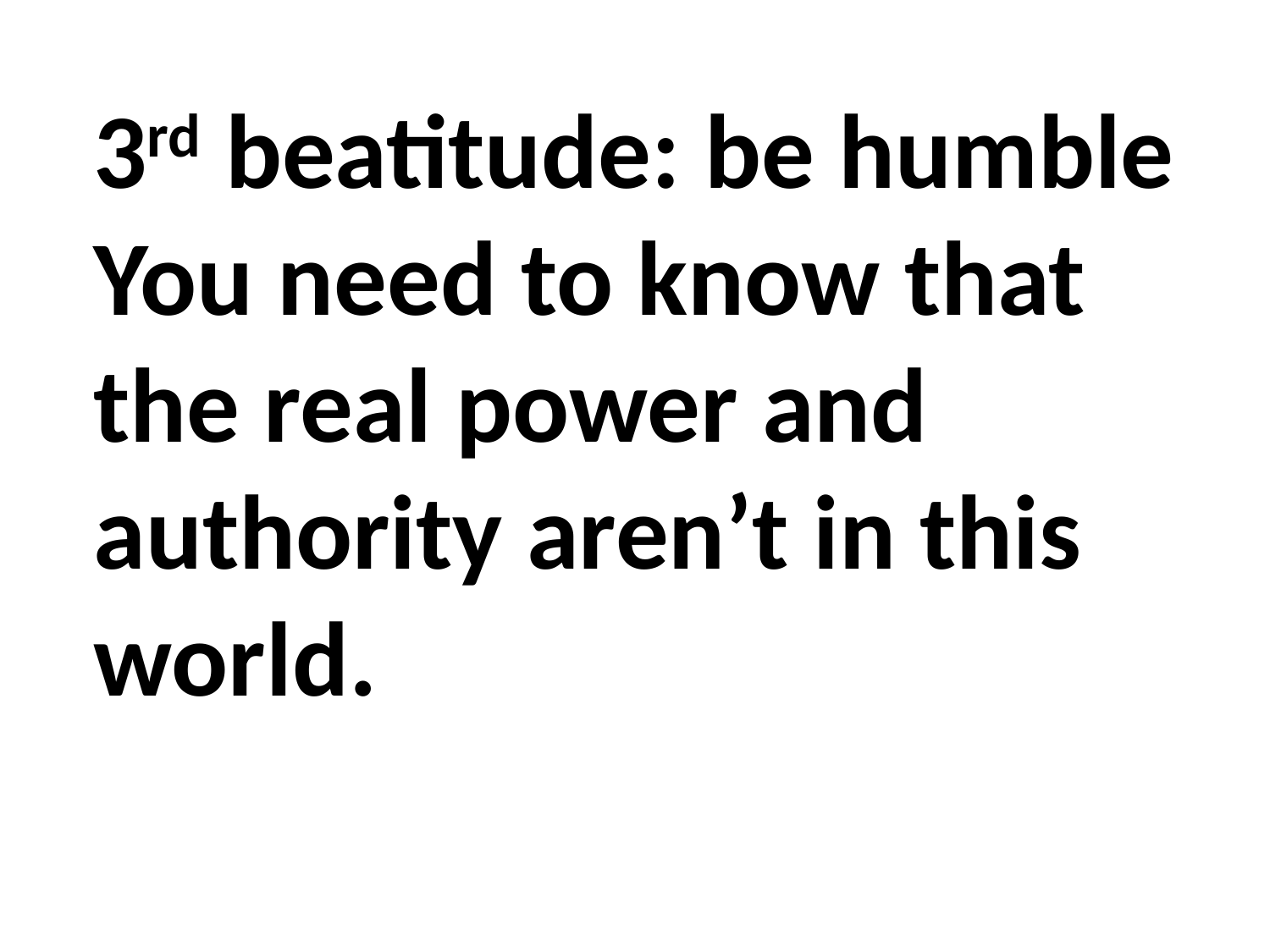

3rd beatitude: be humble
You need to know that the real power and authority aren’t in this world.